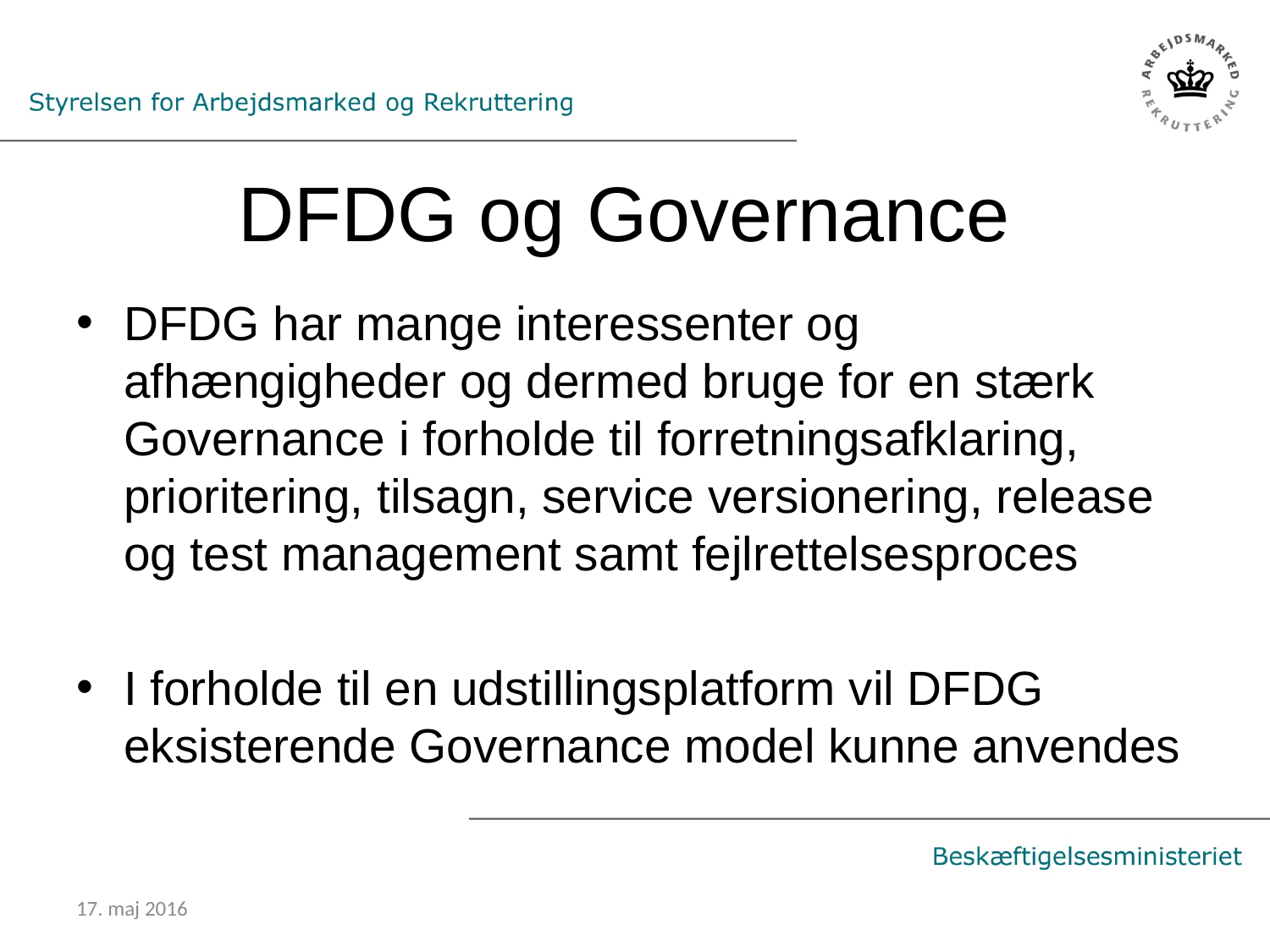

# DFDG og Governance
DFDG har mange interessenter og afhængigheder og dermed bruge for en stærk Governance i forholde til forretningsafklaring, prioritering, tilsagn, service versionering, release og test management samt fejlrettelsesproces

I forholde til en udstillingsplatform vil DFDG eksisterende Governance model kunne anvendes
17. maj 2016